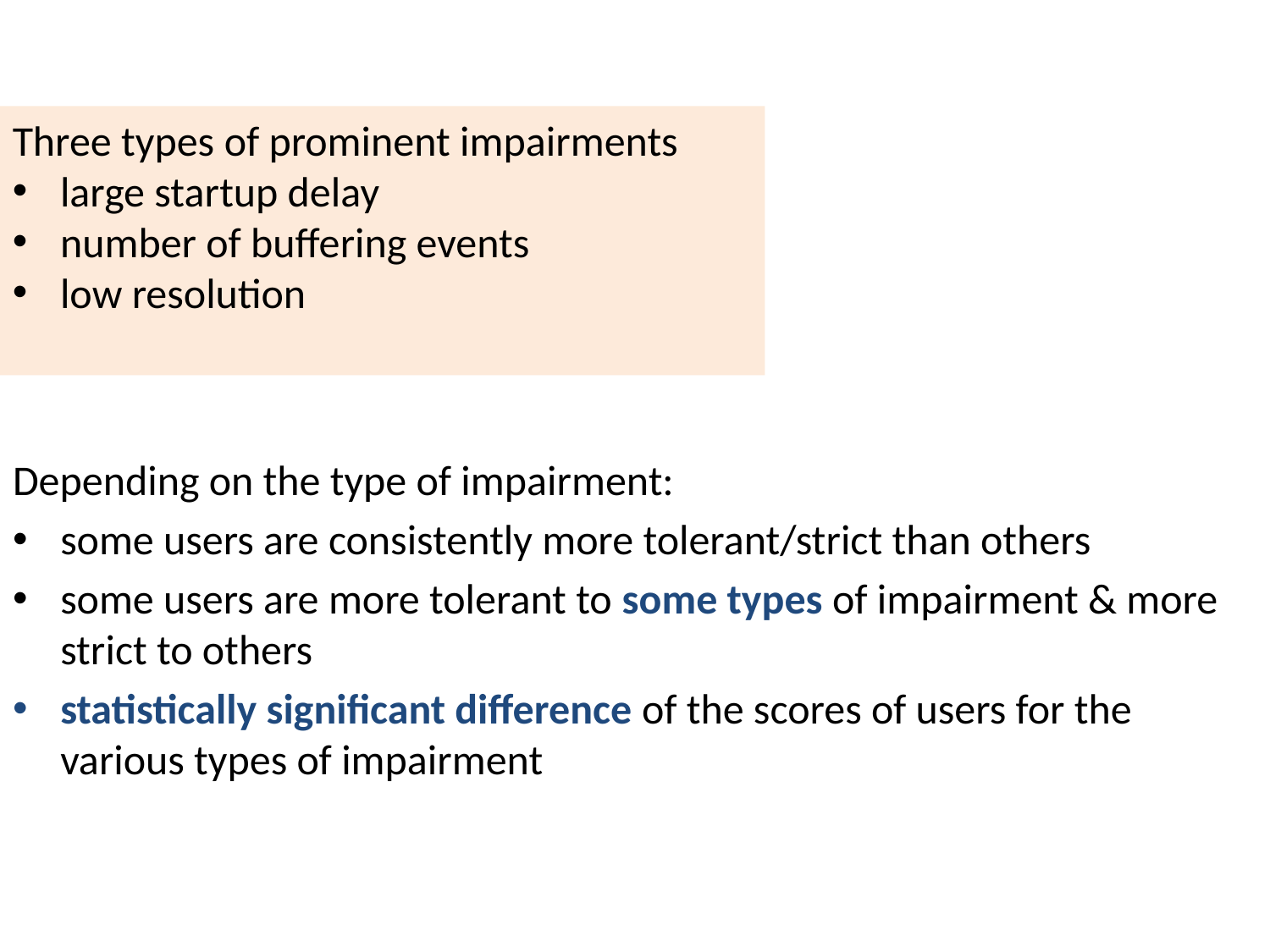

3. Background – 2nd Field Study
Three types of prominent impairments
large startup delay
number of buffering events
low resolution

Depending on the type of impairment:
some users are consistently more tolerant/strict than others
some users are more tolerant to some types of impairment & more strict to others
statistically significant difference of the scores of users for the various types of impairment